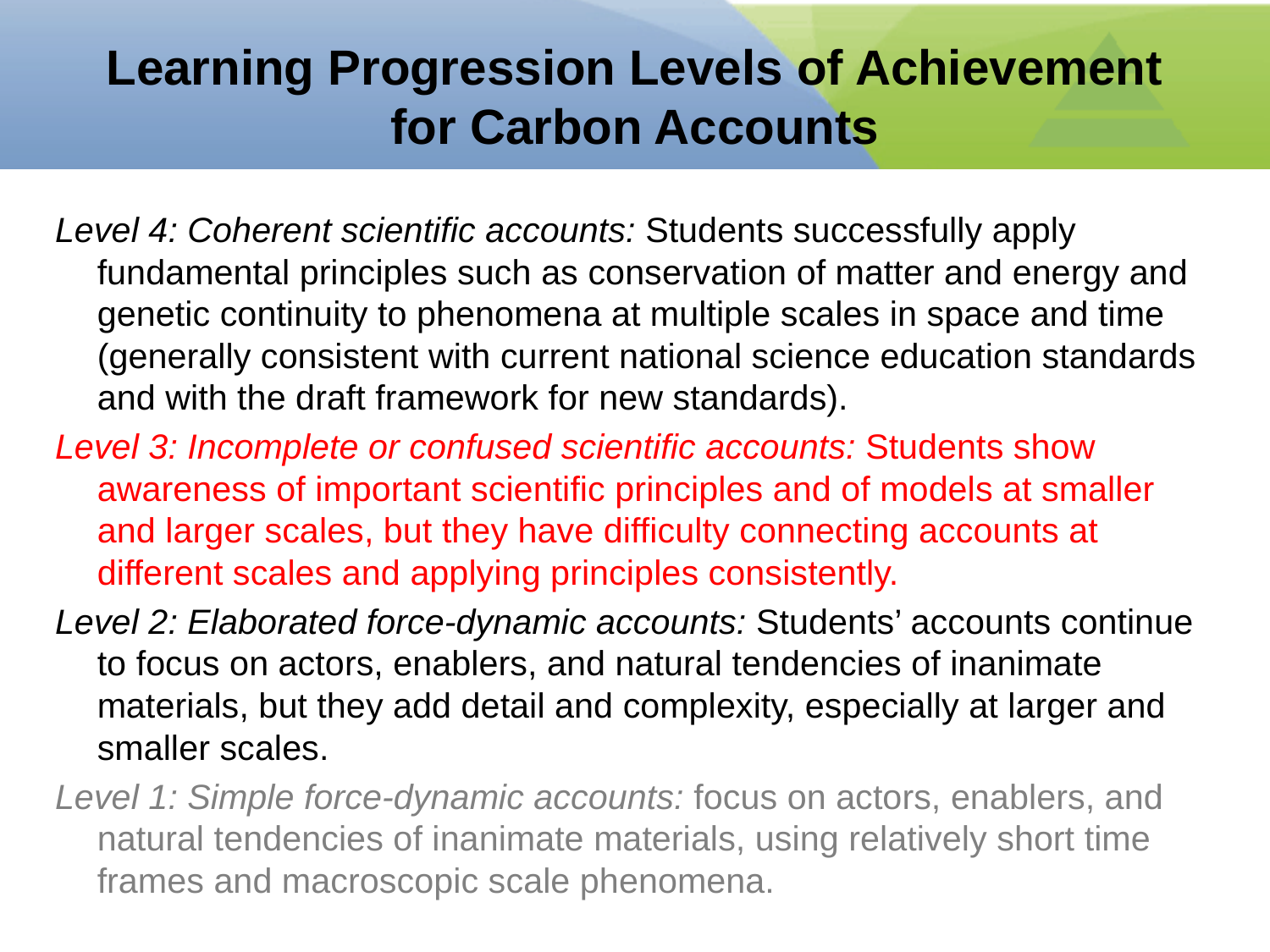

# Learning Progression Levels of Achievement for Carbon Accounts
Level 4: Coherent scientific accounts: Students successfully apply fundamental principles such as conservation of matter and energy and genetic continuity to phenomena at multiple scales in space and time (generally consistent with current national science education standards and with the draft framework for new standards).
Level 3: Incomplete or confused scientific accounts: Students show awareness of important scientific principles and of models at smaller and larger scales, but they have difficulty connecting accounts at different scales and applying principles consistently.
Level 2: Elaborated force-dynamic accounts: Students’ accounts continue to focus on actors, enablers, and natural tendencies of inanimate materials, but they add detail and complexity, especially at larger and smaller scales.
Level 1: Simple force-dynamic accounts: focus on actors, enablers, and natural tendencies of inanimate materials, using relatively short time frames and macroscopic scale phenomena.